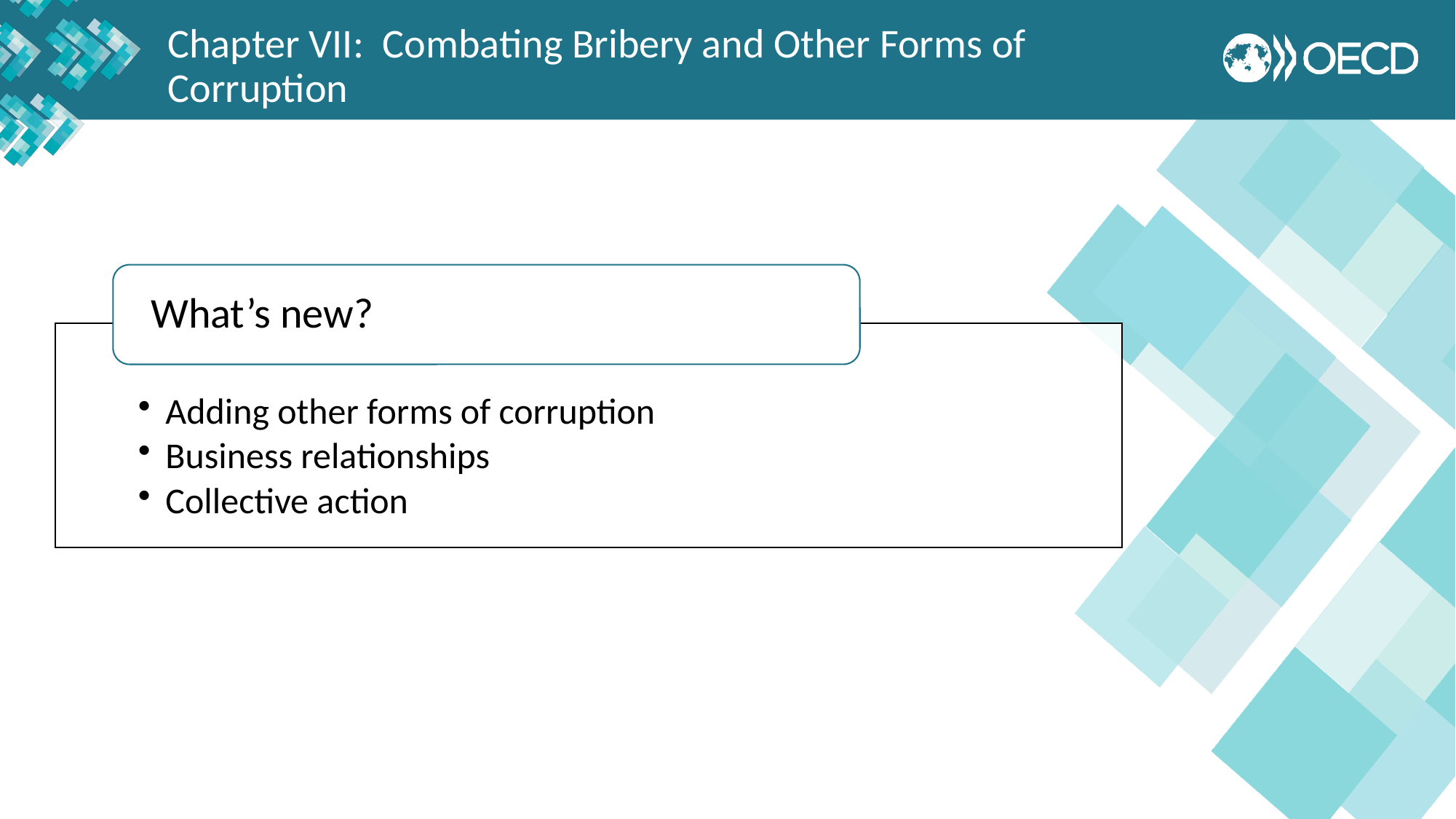

Chapter VII:  Combating Bribery and Other Forms of Corruption
Adding other forms of corruption
Business relationships
Collective action
What’s new?